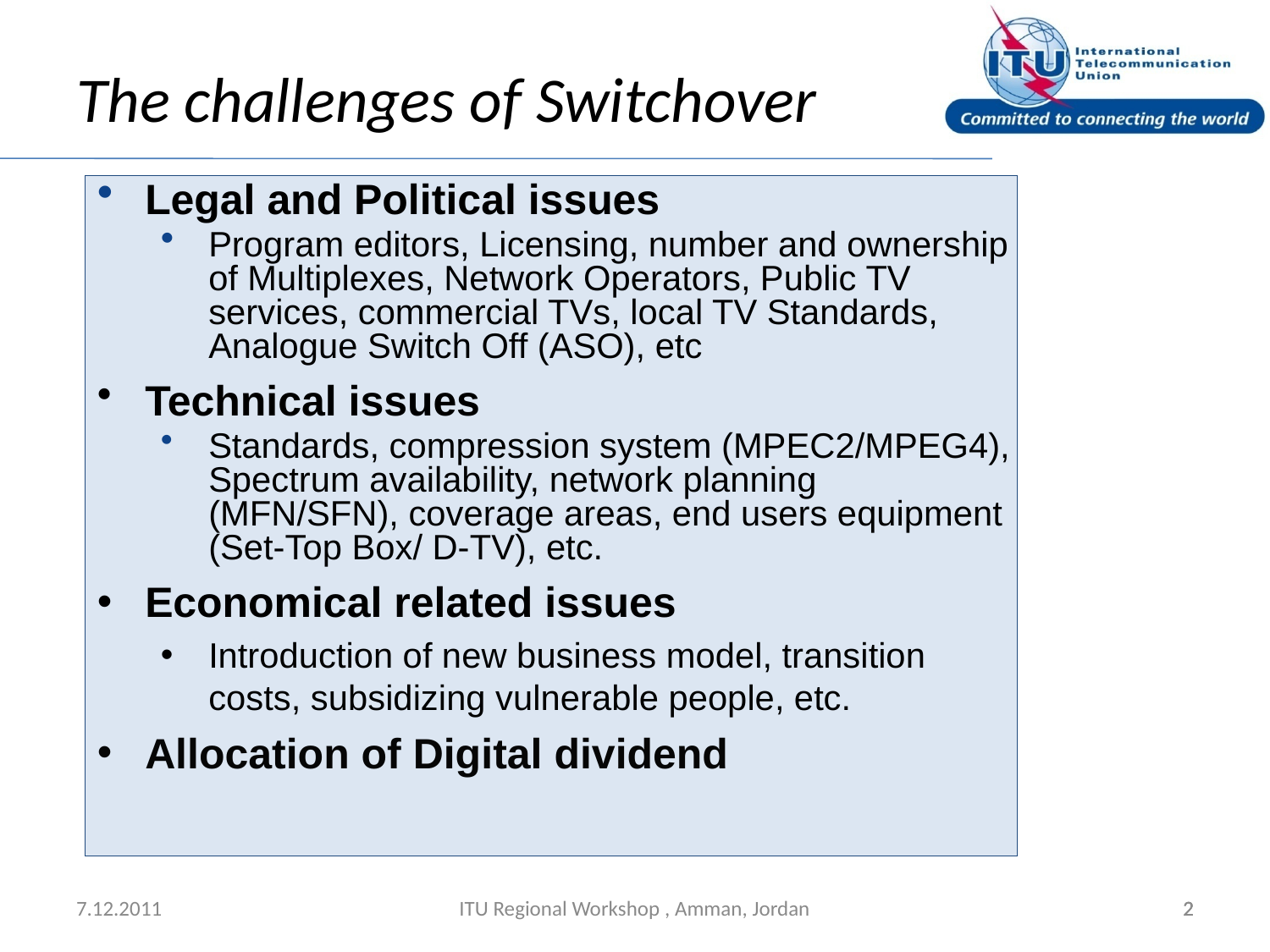

The challenges of Switchover
Legal and Political issues
Program editors, Licensing, number and ownership of Multiplexes, Network Operators, Public TV services, commercial TVs, local TV Standards, Analogue Switch Off (ASO), etc
Technical issues
Standards, compression system (MPEC2/MPEG4), Spectrum availability, network planning (MFN/SFN), coverage areas, end users equipment (Set-Top Box/ D-TV), etc.
Economical related issues
Introduction of new business model, transition costs, subsidizing vulnerable people, etc.
Allocation of Digital dividend
7.12.2011
ITU Regional Workshop , Amman, Jordan
2
2
2